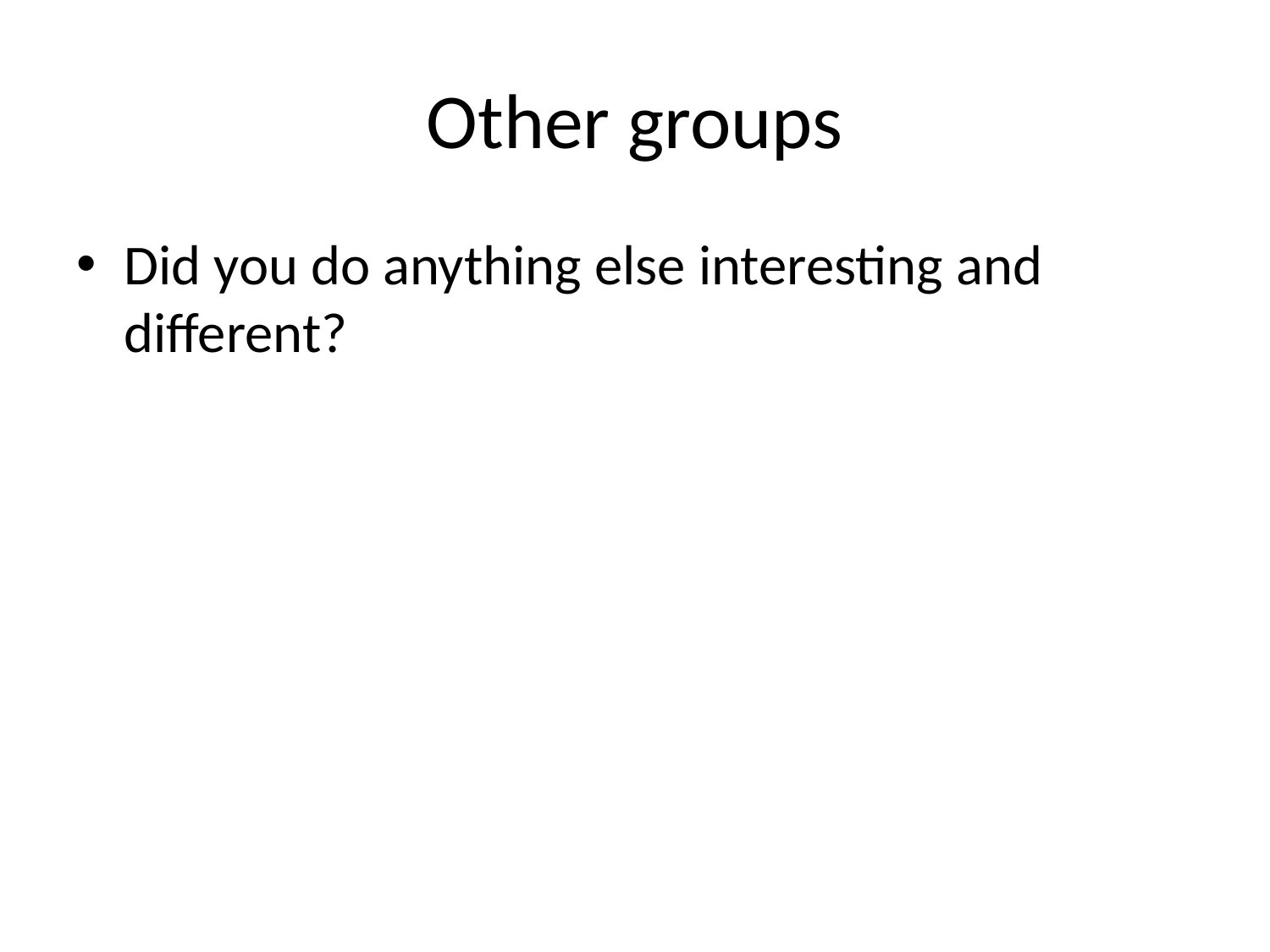

# Other groups
Did you do anything else interesting and different?